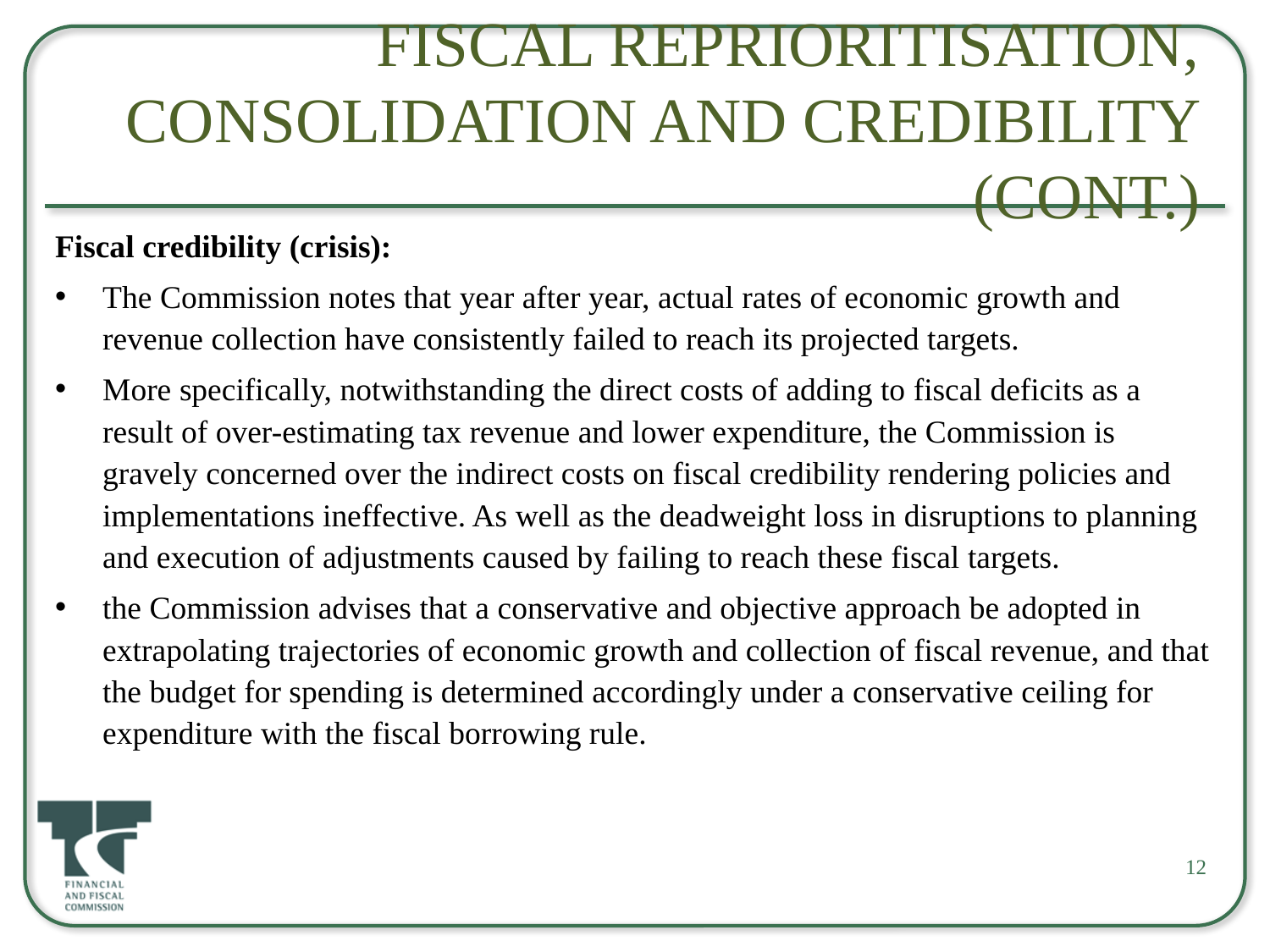

# Fiscal Reprioritisation, consolidation and credibility (cont.)
Fiscal credibility (crisis):
The Commission notes that year after year, actual rates of economic growth and revenue collection have consistently failed to reach its projected targets.
More specifically, notwithstanding the direct costs of adding to fiscal deficits as a result of over-estimating tax revenue and lower expenditure, the Commission is gravely concerned over the indirect costs on fiscal credibility rendering policies and implementations ineffective. As well as the deadweight loss in disruptions to planning and execution of adjustments caused by failing to reach these fiscal targets.
the Commission advises that a conservative and objective approach be adopted in extrapolating trajectories of economic growth and collection of fiscal revenue, and that the budget for spending is determined accordingly under a conservative ceiling for expenditure with the fiscal borrowing rule.
12